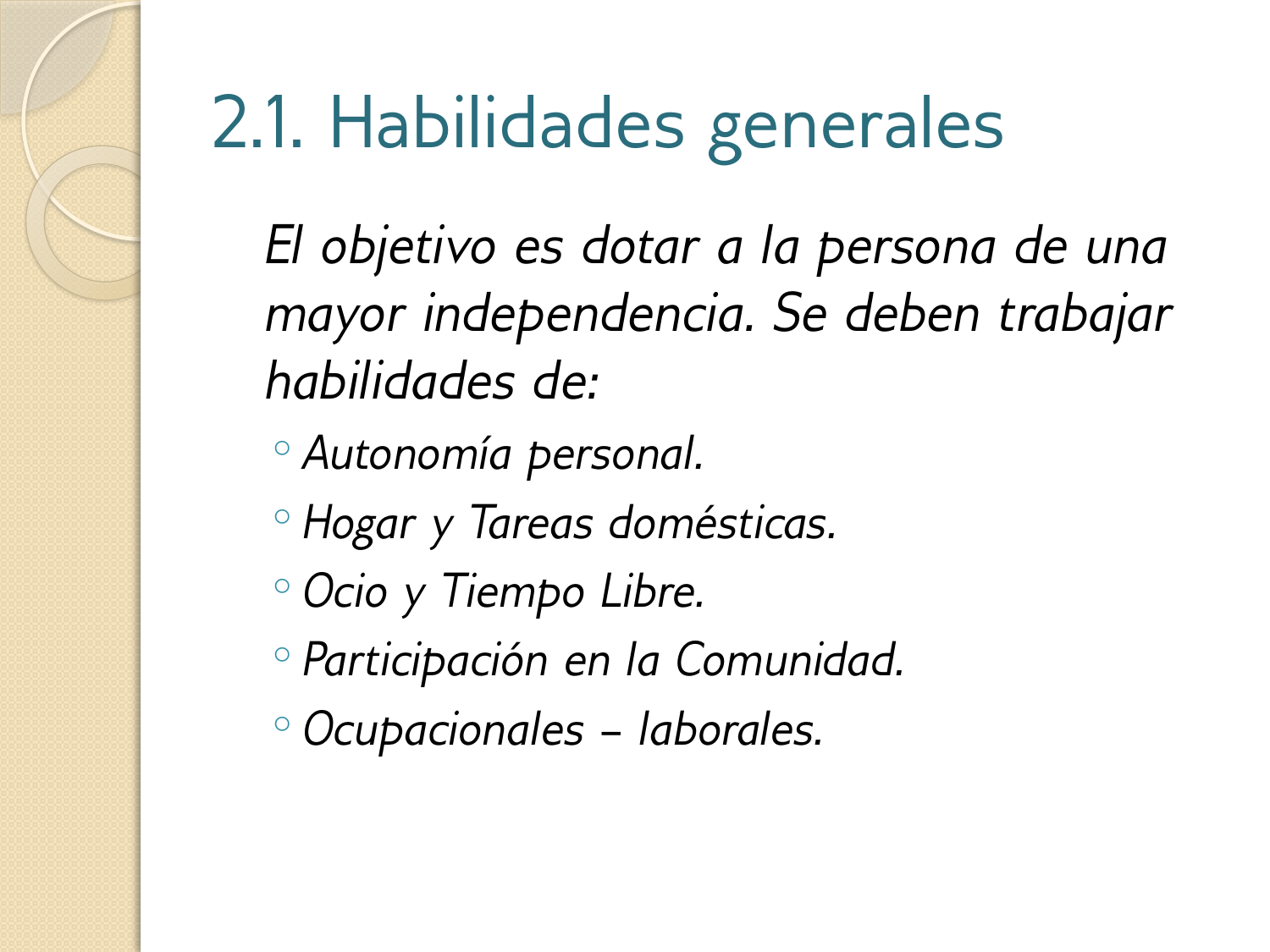

# 2.1. Habilidades generales
	El objetivo es dotar a la persona de una mayor independencia. Se deben trabajar habilidades de:
Autonomía personal.
Hogar y Tareas domésticas.
Ocio y Tiempo Libre.
Participación en la Comunidad.
Ocupacionales – laborales.